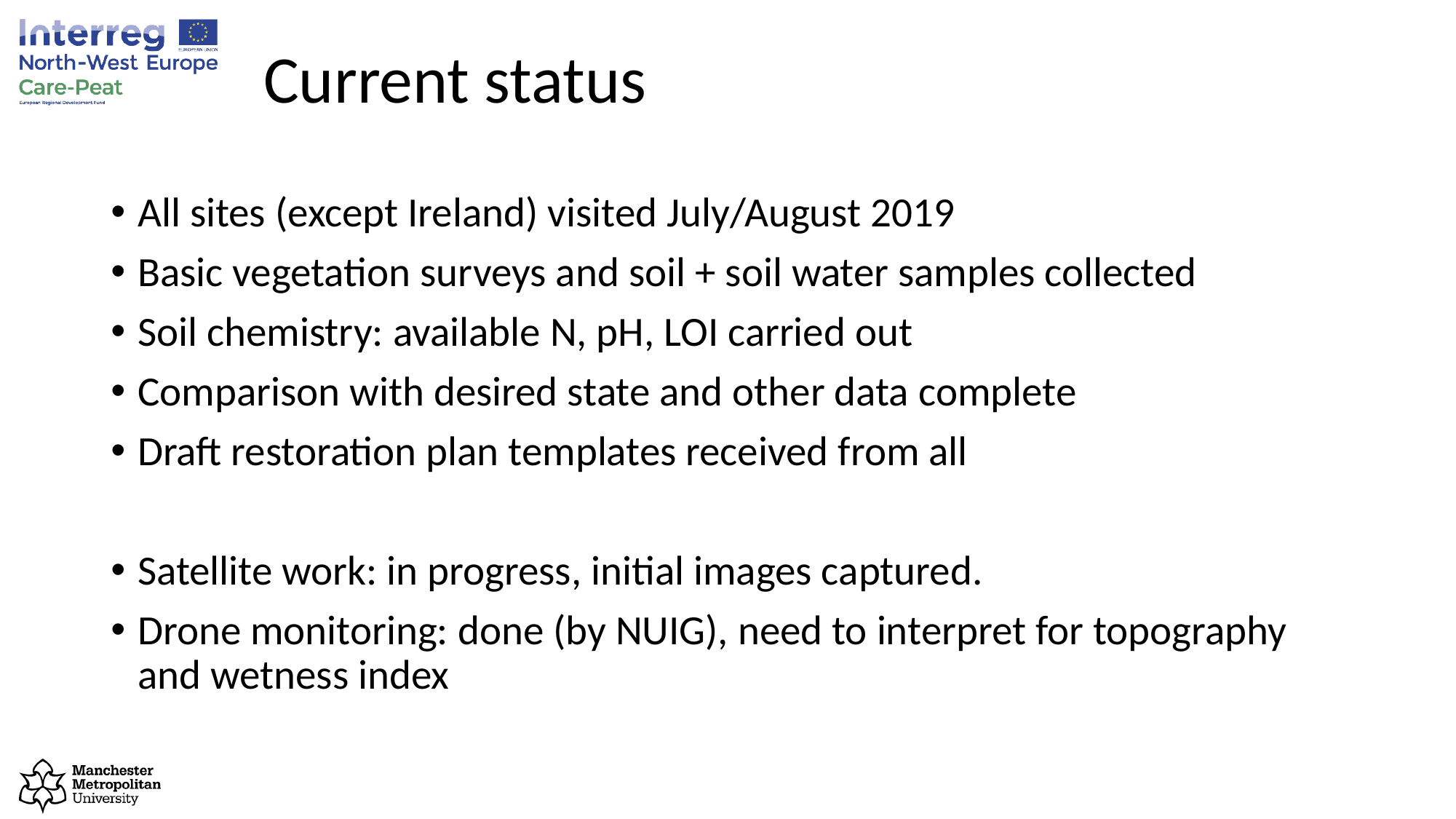

# Current status
All sites (except Ireland) visited July/August 2019
Basic vegetation surveys and soil + soil water samples collected
Soil chemistry: available N, pH, LOI carried out
Comparison with desired state and other data complete
Draft restoration plan templates received from all

Satellite work: in progress, initial images captured.
Drone monitoring: done (by NUIG), need to interpret for topography and wetness index